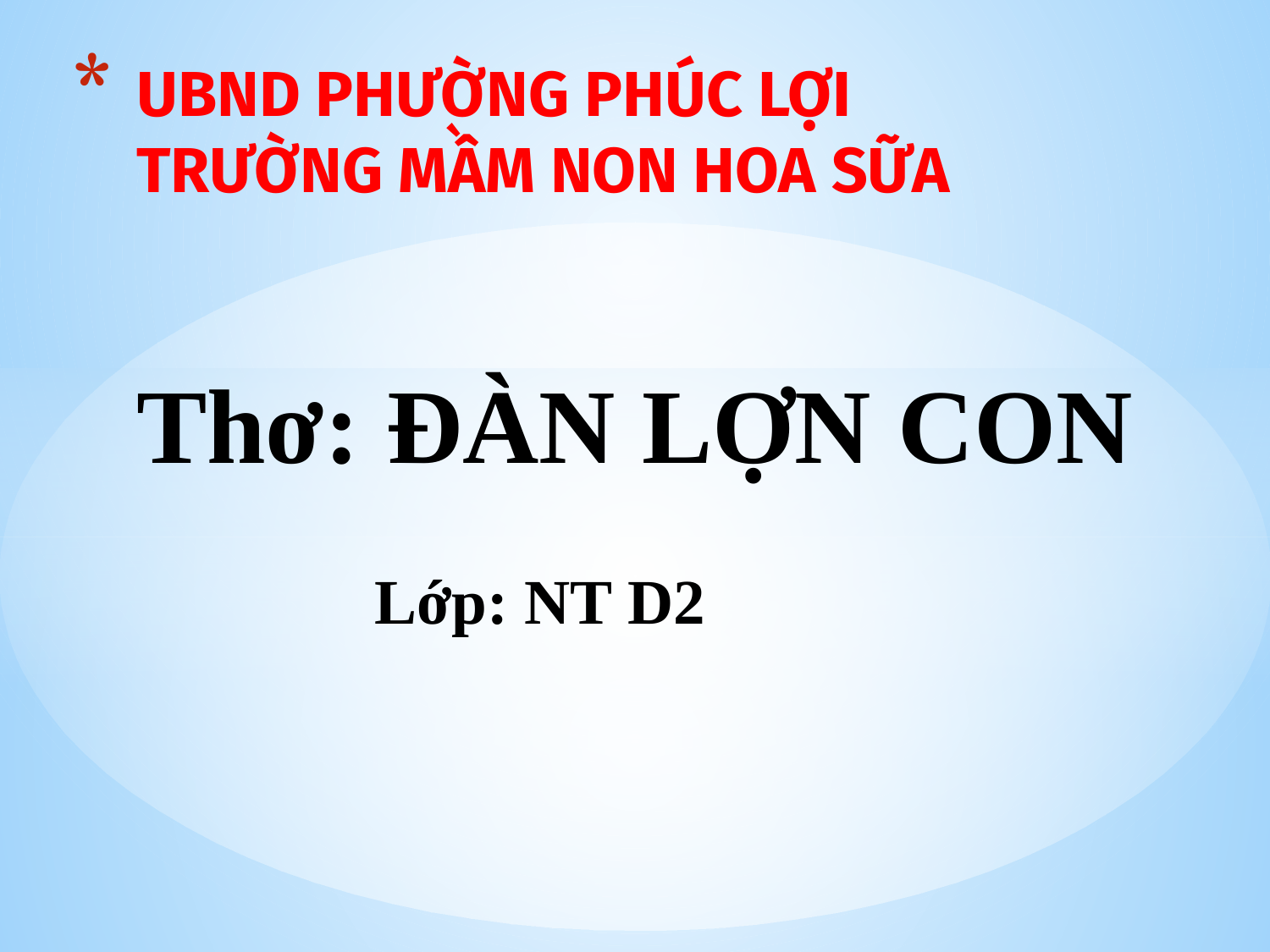

# UBND PHƯỜNG PHÚC LỢI TRƯỜNG MẦM NON HOA SỮA Thơ: ĐÀN LỢN CON Lớp: NT D2